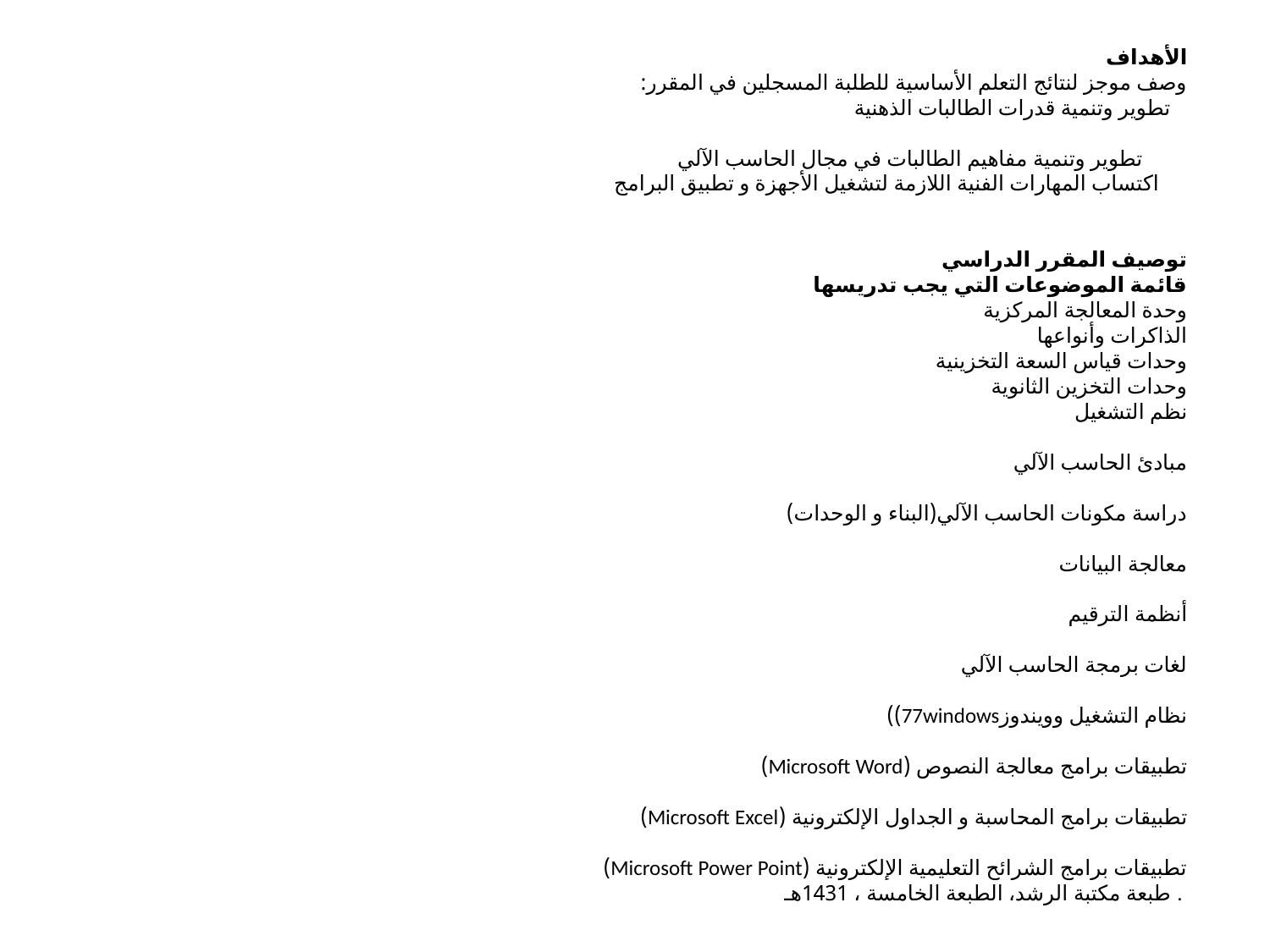

الأهداف
وصف موجز لنتائج التعلم الأساسية للطلبة المسجلين في المقرر:
   تطوير وتنمية قدرات الطالبات الذهنية
        تطوير وتنمية مفاهيم الطالبات في مجال الحاسب الآلي
     اكتساب المهارات الفنية اللازمة لتشغيل الأجهزة و تطبيق البرامج

توصيف المقرر الدراسي
قائمة الموضوعات التي يجب تدريسها
وحدة المعالجة المركزية
الذاكرات وأنواعها
وحدات قياس السعة التخزينية
وحدات التخزين الثانوية
نظم التشغيل
مبادئ الحاسب الآلي
دراسة مكونات الحاسب الآلي(البناء و الوحدات)
معالجة البيانات
أنظمة الترقيم
لغات برمجة الحاسب الآلي
نظام التشغيل وويندوز77windows))
تطبيقات برامج معالجة النصوص (Microsoft Word)
تطبيقات برامج المحاسبة و الجداول الإلكترونية (Microsoft Excel)
تطبيقات برامج الشرائح التعليمية الإلكترونية (Microsoft Power Point)
طبعة مكتبة الرشد، الطبعة الخامسة ، 1431هـ.